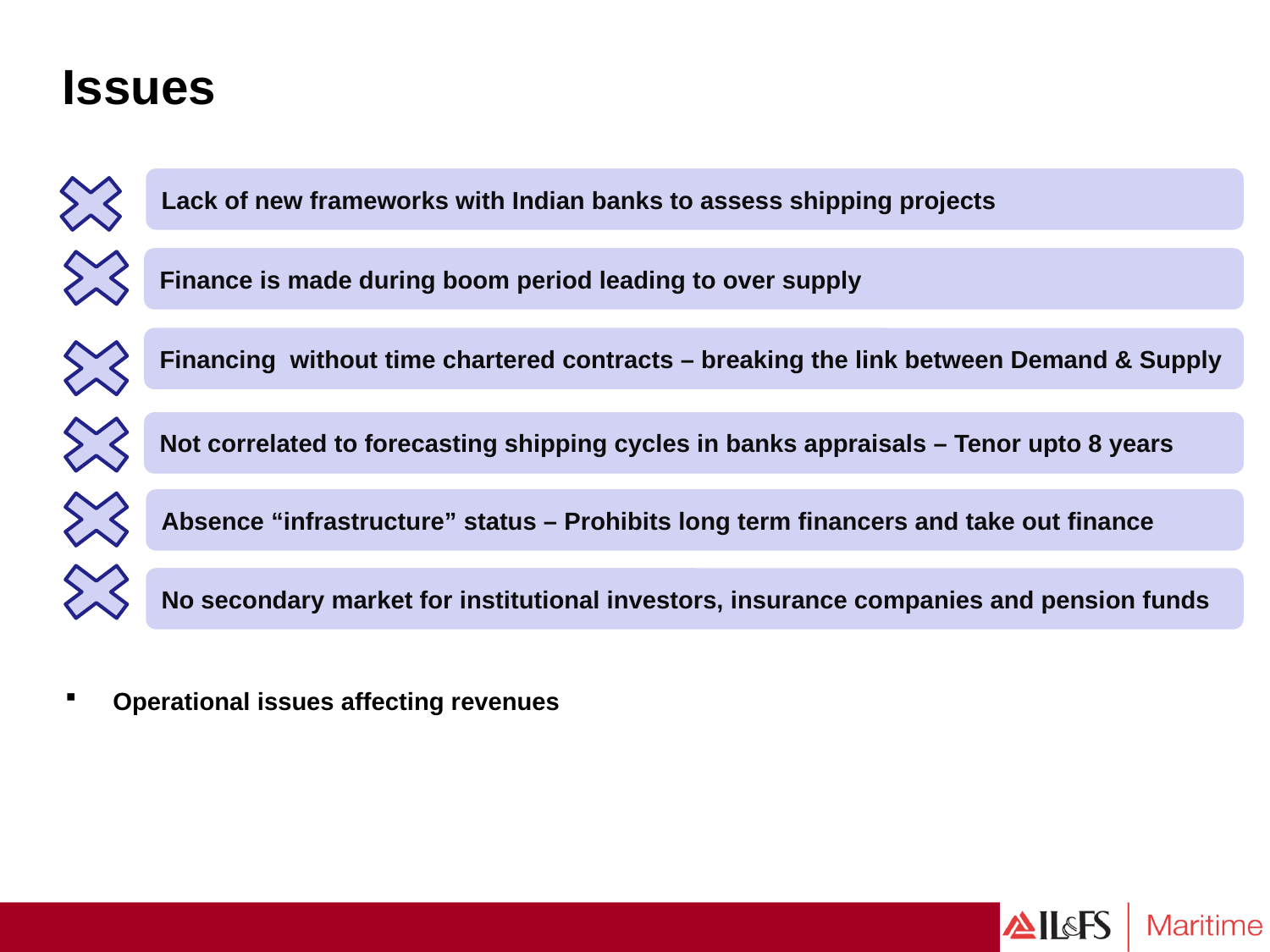

# Issues

Lack of new frameworks with Indian banks to assess shipping projects

Finance is made during boom period leading to over supply
Financing  without time chartered contracts – breaking the link between Demand & Supply

Not correlated to forecasting shipping cycles in banks appraisals – Tenor upto 8 years

Absence “infrastructure” status – Prohibits long term financers and take out finance

No secondary market for institutional investors, insurance companies and pension funds
Operational issues affecting revenues